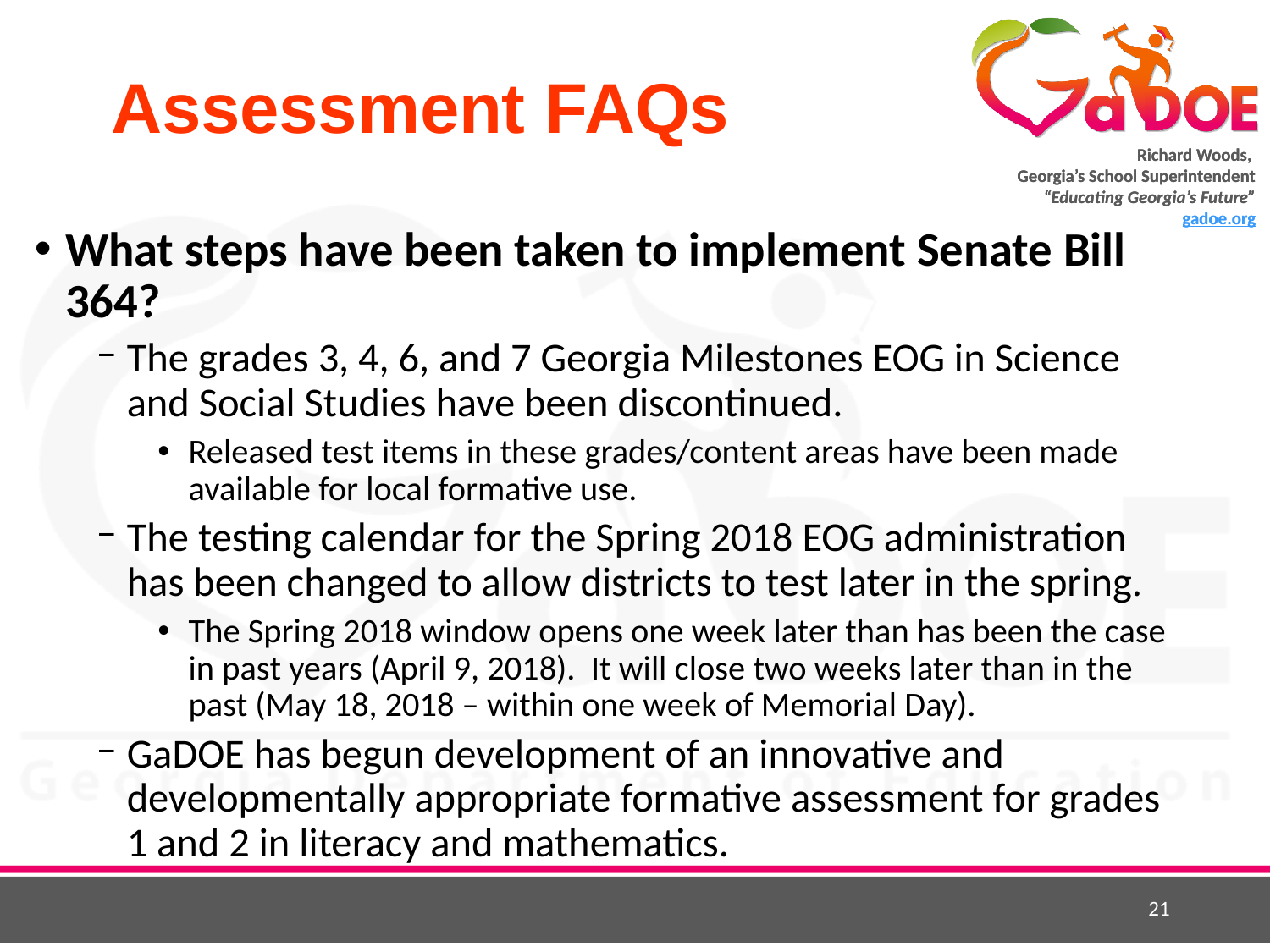

# Assessment FAQs
What steps have been taken to implement Senate Bill 364?
The grades 3, 4, 6, and 7 Georgia Milestones EOG in Science and Social Studies have been discontinued.
Released test items in these grades/content areas have been made available for local formative use.
The testing calendar for the Spring 2018 EOG administration has been changed to allow districts to test later in the spring.
The Spring 2018 window opens one week later than has been the case in past years (April 9, 2018).  It will close two weeks later than in the past (May 18, 2018 – within one week of Memorial Day).
GaDOE has begun development of an innovative and developmentally appropriate formative assessment for grades 1 and 2 in literacy and mathematics.
21